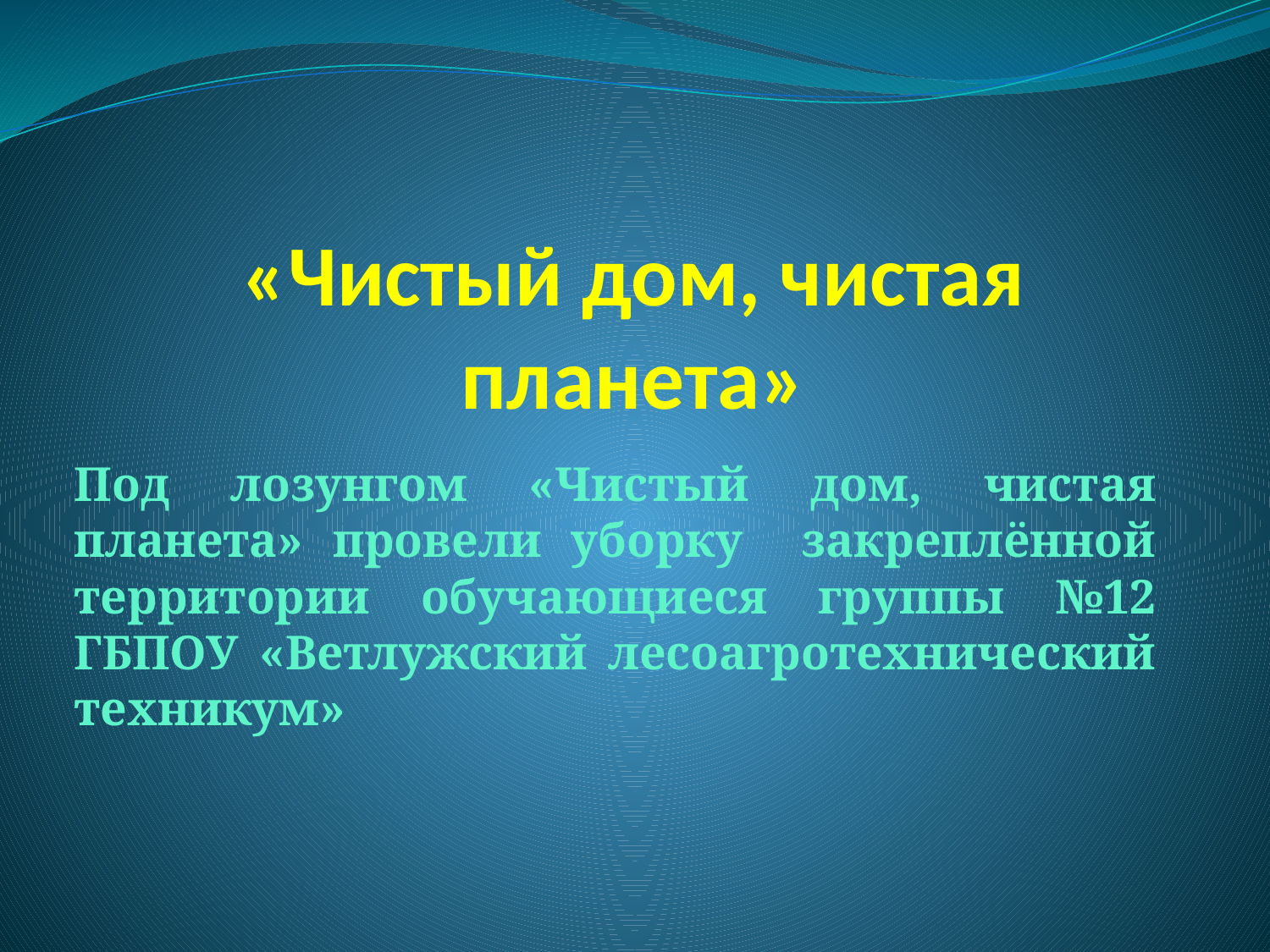

# «Чистый дом, чистая планета»
Под лозунгом «Чистый дом, чистая планета» провели уборку  закреплённой территории обучающиеся группы №12 ГБПОУ «Ветлужский лесоагротехнический техникум»